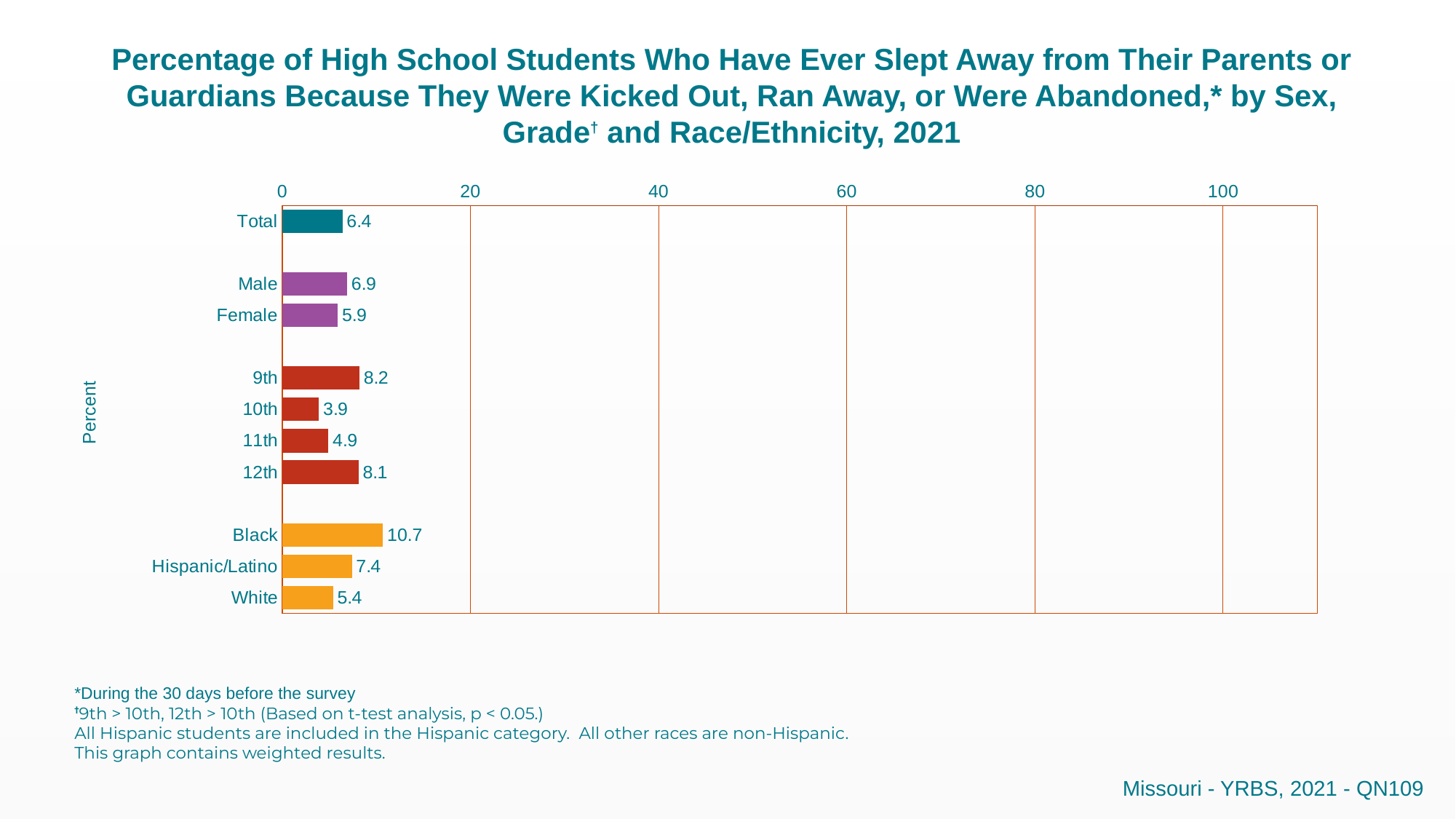

Percentage of High School Students Who Have Ever Slept Away from Their Parents or Guardians Because They Were Kicked Out, Ran Away, or Were Abandoned,* by Sex, Grade† and Race/Ethnicity, 2021

### Chart

| Category | Series 1 |
|---|---|
| Total | 6.4 |
|  | None |
| Male | 6.9 |
| Female | 5.9 |
|  | None |
| 9th | 8.2 |
| 10th | 3.9 |
| 11th | 4.9 |
| 12th | 8.1 |
|  | None |
| Black | 10.7 |
| Hispanic/Latino | 7.4 |
| White | 5.4 |
*During the 30 days before the survey
†9th > 10th, 12th > 10th (Based on t-test analysis, p < 0.05.)
All Hispanic students are included in the Hispanic category.  All other races are non-Hispanic.
This graph contains weighted results.
Missouri - YRBS, 2021 - QN109